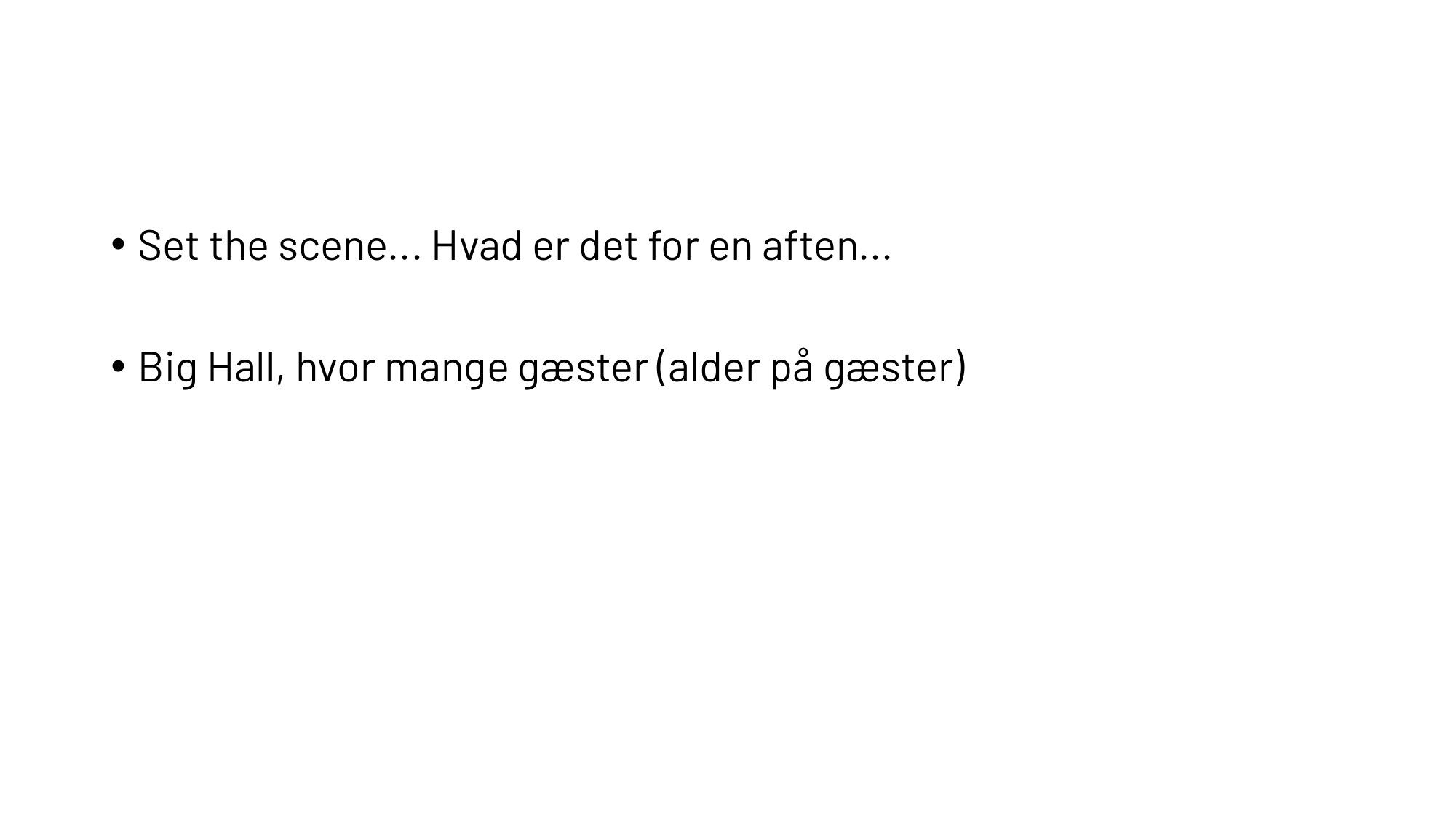

#
Set the scene... Hvad er det for en aften...

Big Hall, hvor mange gæster (alder på gæster)